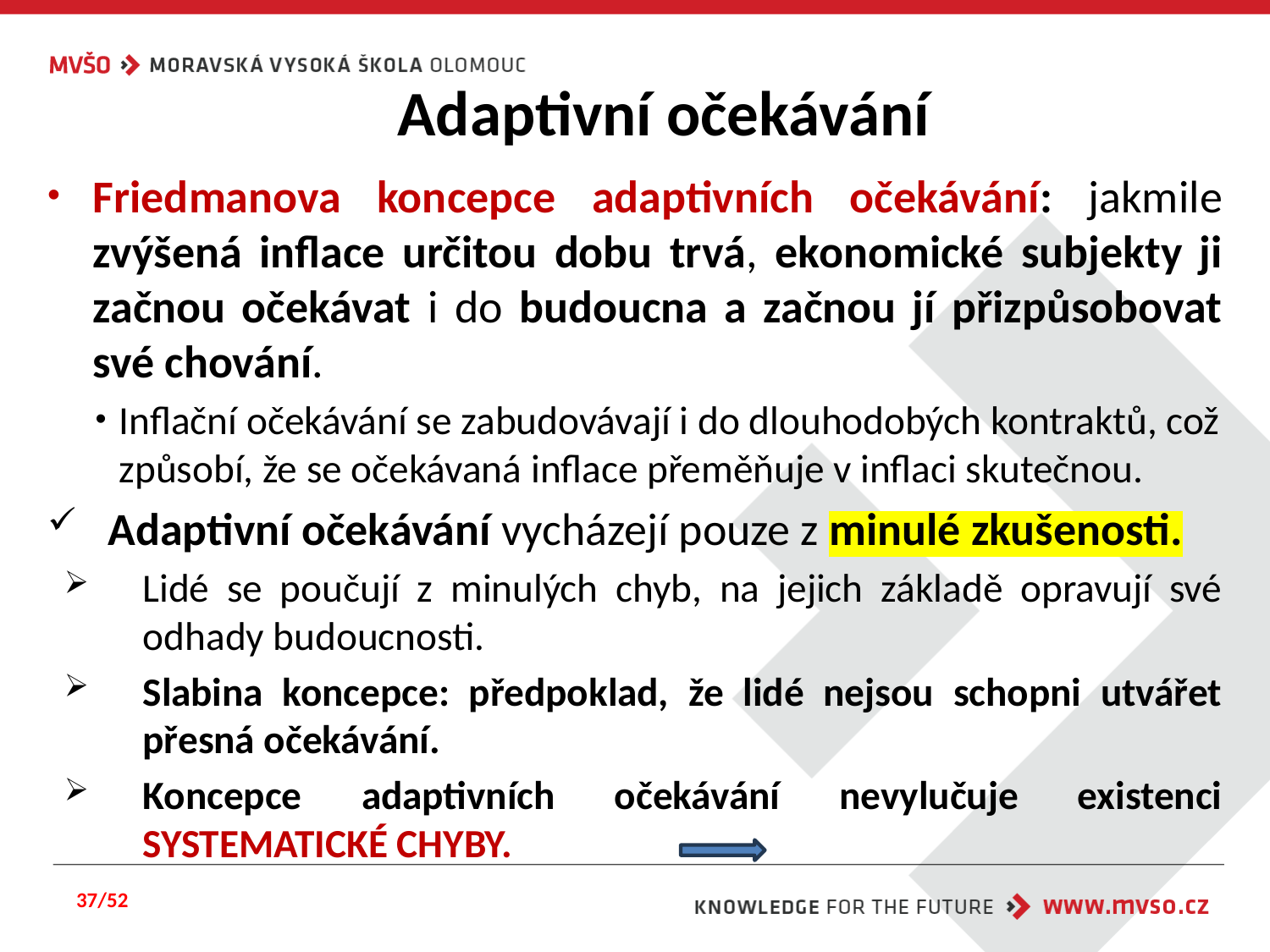

# Adaptivní očekávání
Friedmanova koncepce adaptivních očekávání: jakmile zvýšená inflace určitou dobu trvá, ekonomické subjekty ji začnou očekávat i do budoucna a začnou jí přizpůsobovat své chování.
Inflační očekávání se zabudovávají i do dlouhodobých kontraktů, což způsobí, že se očekávaná inflace přeměňuje v inflaci skutečnou.
Adaptivní očekávání vycházejí pouze z minulé zkušenosti.
Lidé se poučují z minulých chyb, na jejich základě opravují své odhady budoucnosti.
Slabina koncepce: předpoklad, že lidé nejsou schopni utvářet přesná očekávání.
Koncepce adaptivních očekávání nevylučuje existenci SYSTEMATICKÉ CHYBY.

37/52